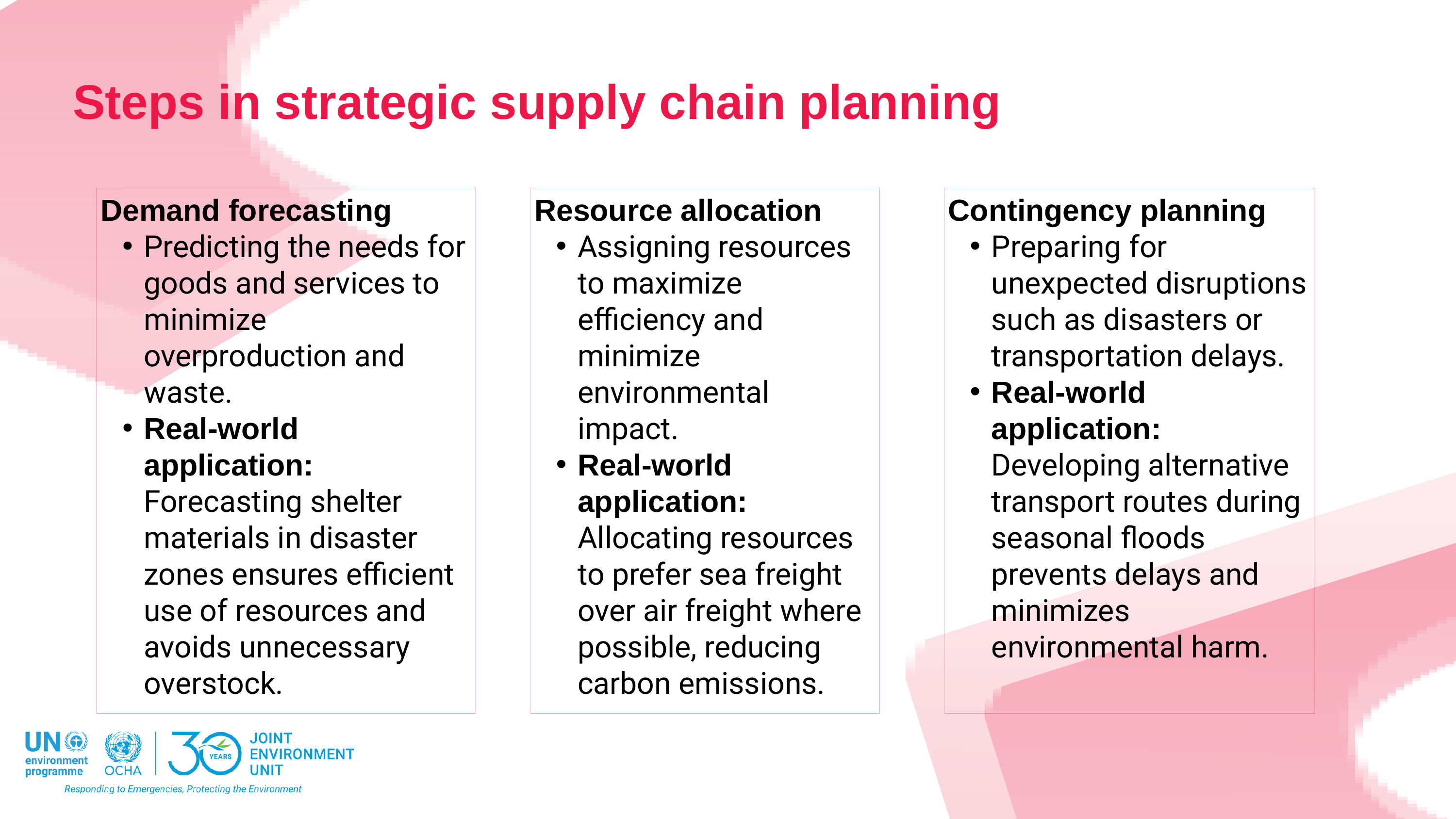

Steps in strategic supply chain planning
Resource allocation
Assigning resources to maximize efficiency and minimize environmental impact.
Real-world application: Allocating resources to prefer sea freight over air freight where possible, reducing carbon emissions.

Demand forecasting
Predicting the needs for goods and services to minimize overproduction and waste.
Real-world application: Forecasting shelter materials in disaster zones ensures efficient use of resources and avoids unnecessary overstock.

Contingency planning
Preparing for unexpected disruptions such as disasters or transportation delays.
Real-world application: Developing alternative transport routes during seasonal floods prevents delays and minimizes environmental harm.